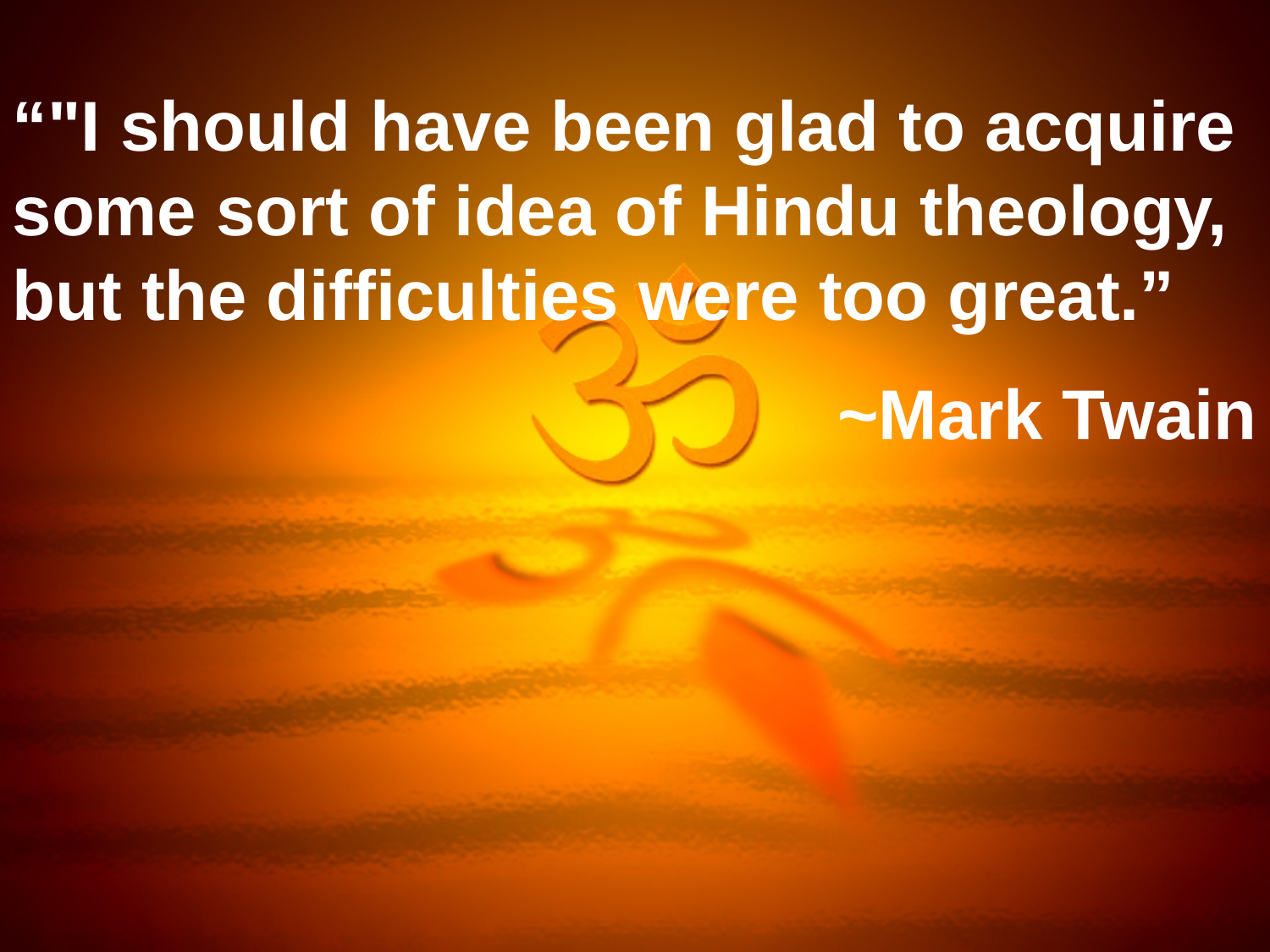

“"I should have been glad to acquire some sort of idea of Hindu theology, but the difficulties were too great.”
~Mark Twain